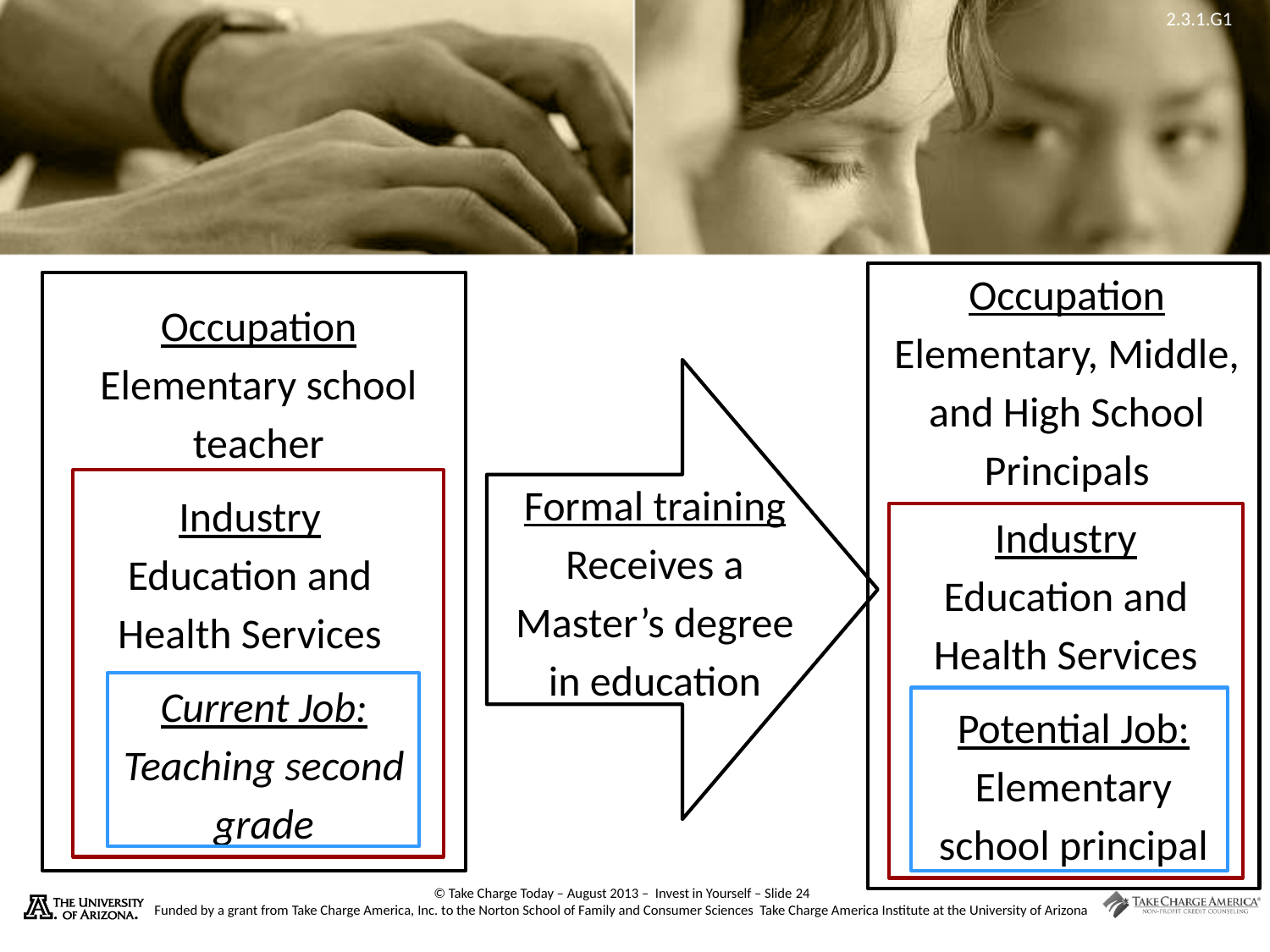

Occupation
Elementary, Middle, and High School Principals

Occupation
Elementary school teacher

Formal training
Receives a Master’s degree in education

Industry
Education and Health Services
Industry
Education and Health Services

Current Job:
Teaching second grade

Potential Job:
Elementary school principal